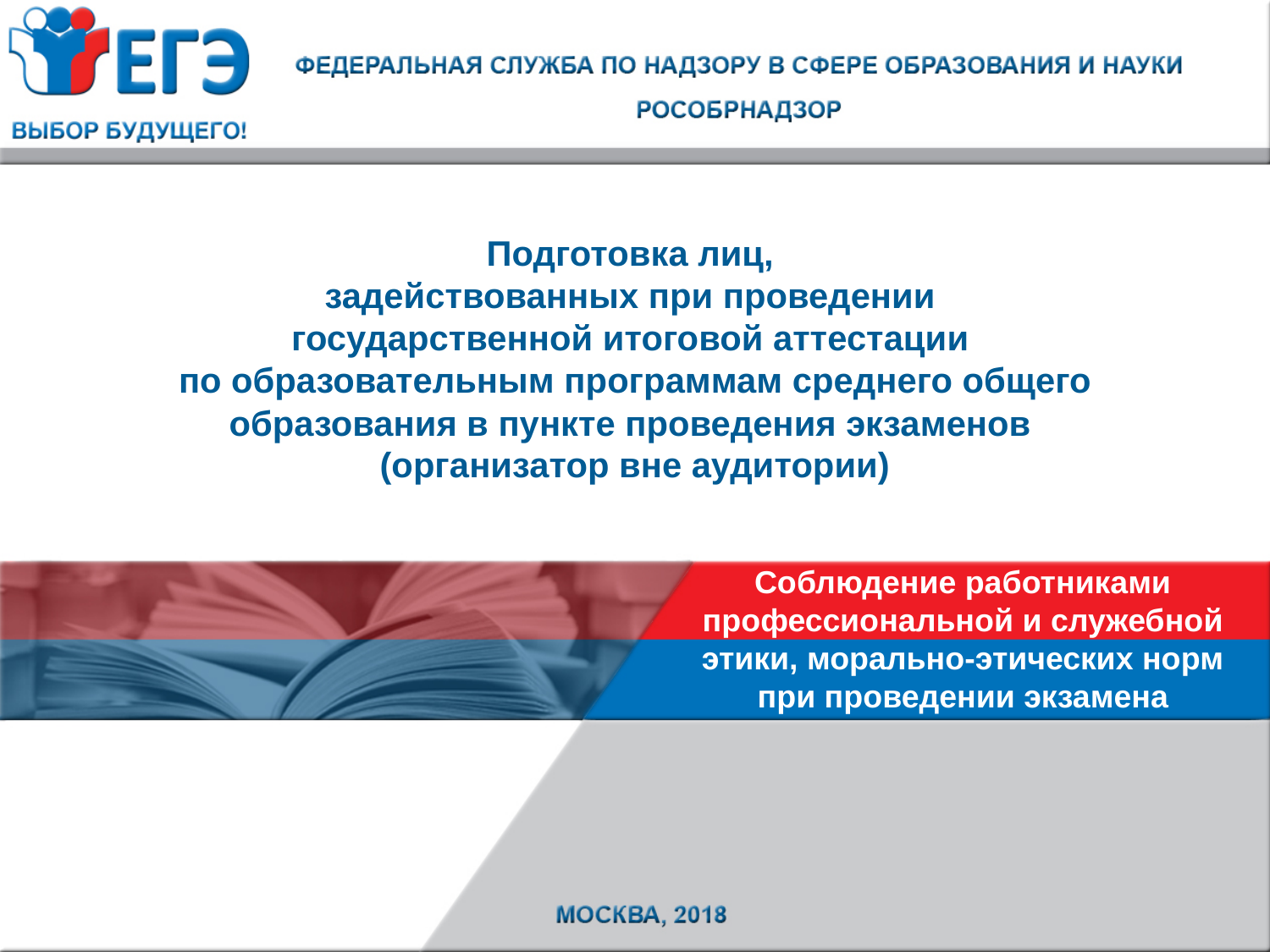

# Подготовка лиц, задействованных при проведении государственной итоговой аттестации по образовательным программам среднего общего образования в пункте проведения экзаменов (организатор вне аудитории)
Соблюдение работниками профессиональной и служебной этики, морально-этических норм при проведении экзамена